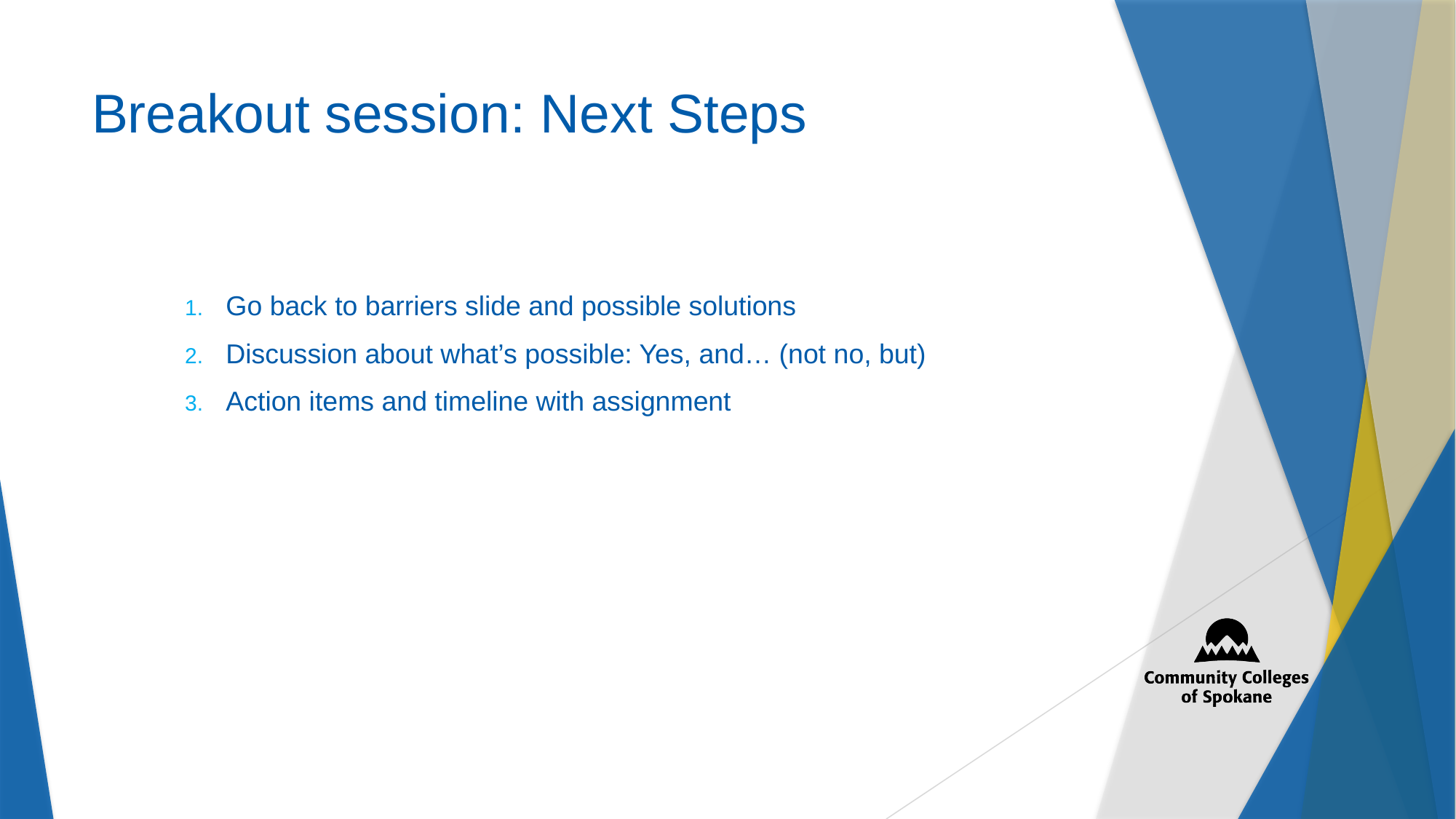

# Breakout session: Next Steps
Go back to barriers slide and possible solutions
Discussion about what’s possible: Yes, and… (not no, but)
Action items and timeline with assignment